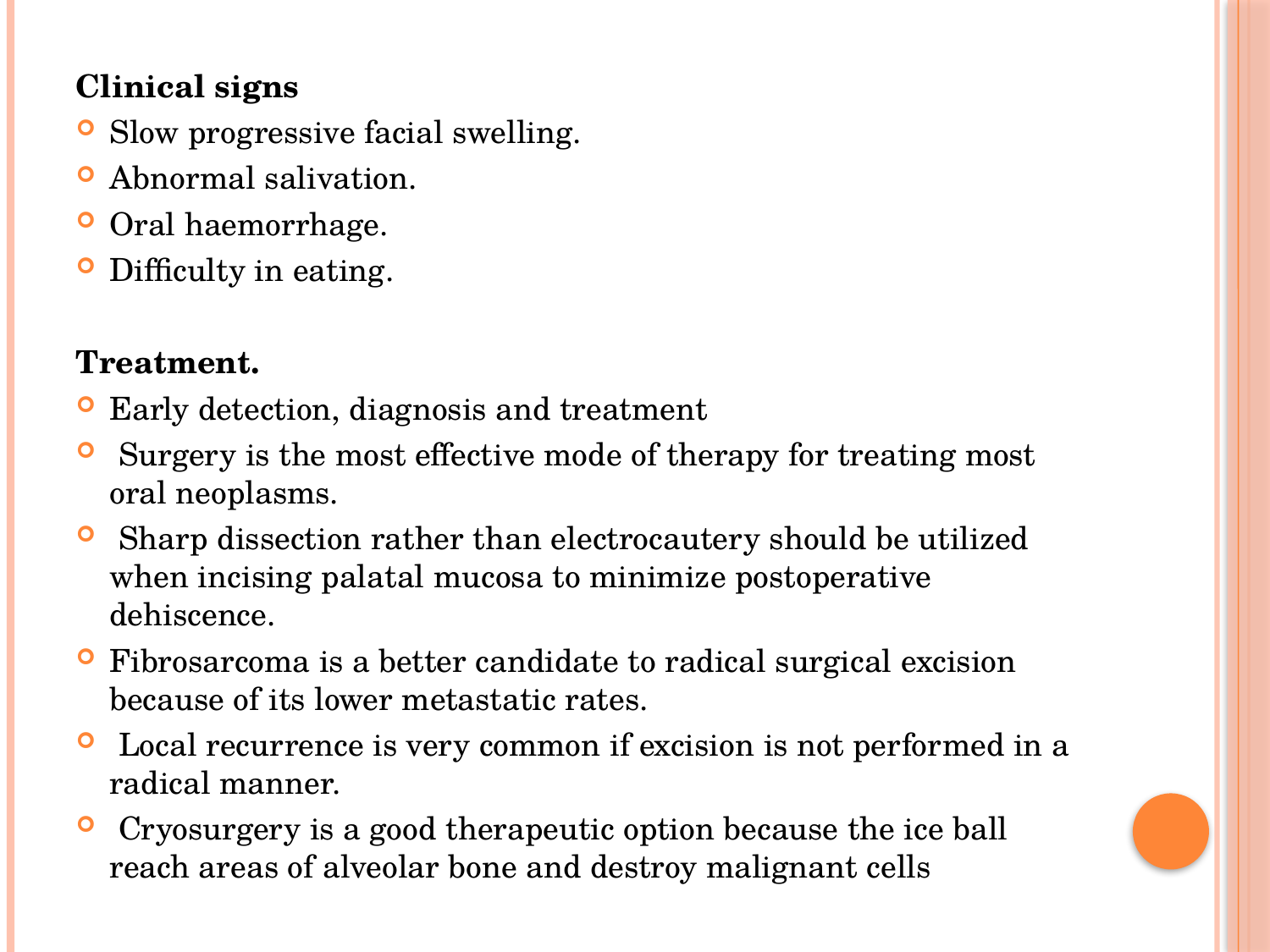

Clinical signs
Slow progressive facial swelling.
Abnormal salivation.
Oral haemorrhage.
Difficulty in eating.

Treatment.
Early detection, diagnosis and treatment
 Surgery is the most effective mode of therapy for treating most oral neoplasms.
 Sharp dissection rather than electrocautery should be utilized when incising palatal mucosa to minimize postoperative dehiscence.
Fibrosarcoma is a better candidate to radical surgical excision because of its lower metastatic rates.
 Local recurrence is very common if excision is not performed in a radical manner.
 Cryosurgery is a good therapeutic option because the ice ball reach areas of alveolar bone and destroy malignant cells